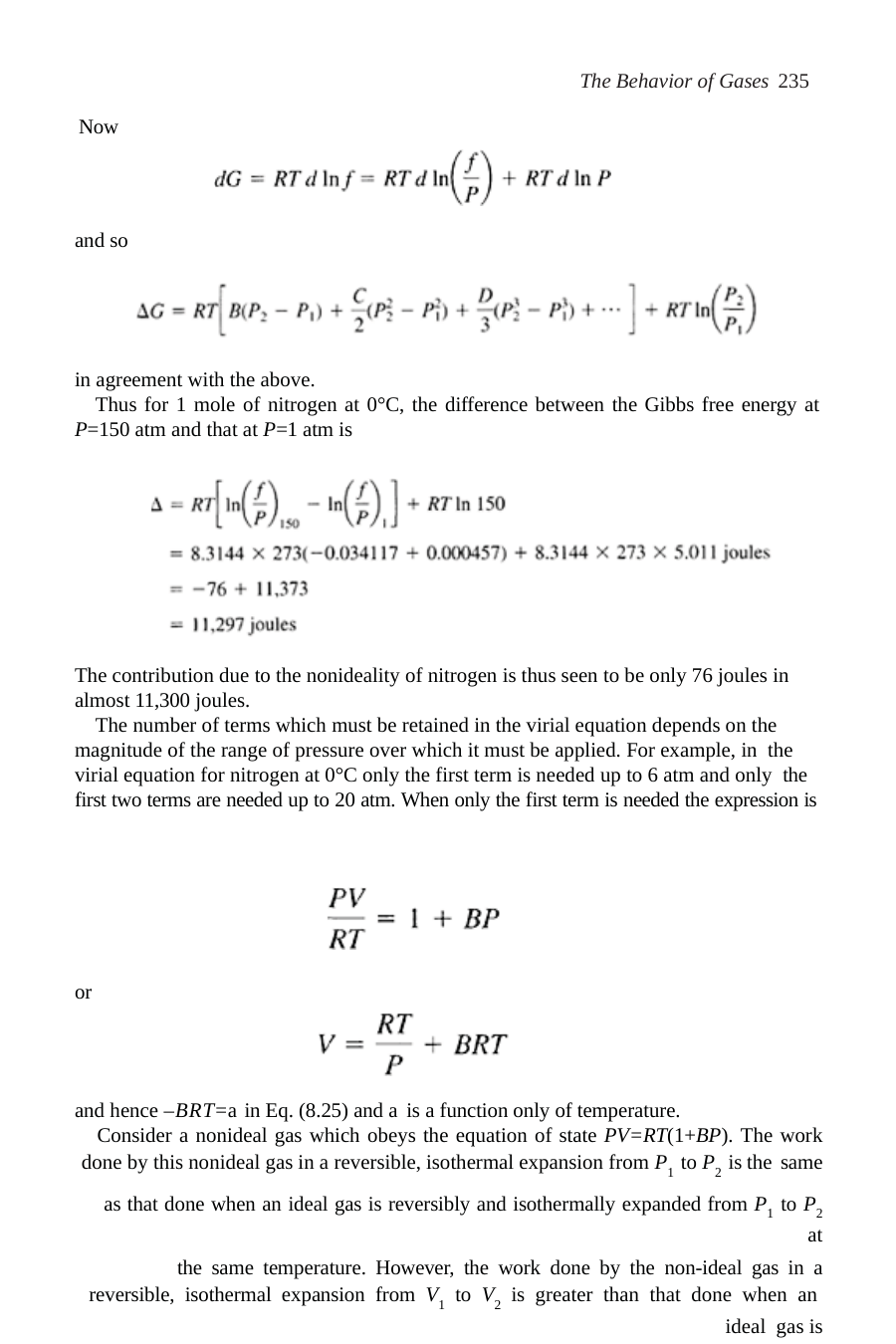

The Behavior of Gases 235
Now

and so

in agreement with the above.
Thus for 1 mole of nitrogen at 0°C, the difference between the Gibbs free energy at
P=150 atm and that at P=1 atm is

The contribution due to the nonideality of nitrogen is thus seen to be only 76 joules in  almost 11,300 joules.
The number of terms which must be retained in the virial equation depends on the  magnitude of the range of pressure over which it must be applied. For example, in  the virial equation for nitrogen at 0°C only the first term is needed up to 6 atm and only  the first two terms are needed up to 20 atm. When only the first term is needed the expression is

or

and hence –BRT=a in Eq. (8.25) and a is a function only of temperature.
Consider a nonideal gas which obeys the equation of state PV=RT(1+BP). The work  done by this nonideal gas in a reversible, isothermal expansion from P1  to P2  is the same
as that done when an ideal gas is reversibly and isothermally expanded from P1 to P2 at
the same temperature. However, the work done by the non-ideal gas in a reversible,  isothermal  expansion  from  V1   to  V2   is  greater  than  that  done  when  an  ideal  gas is